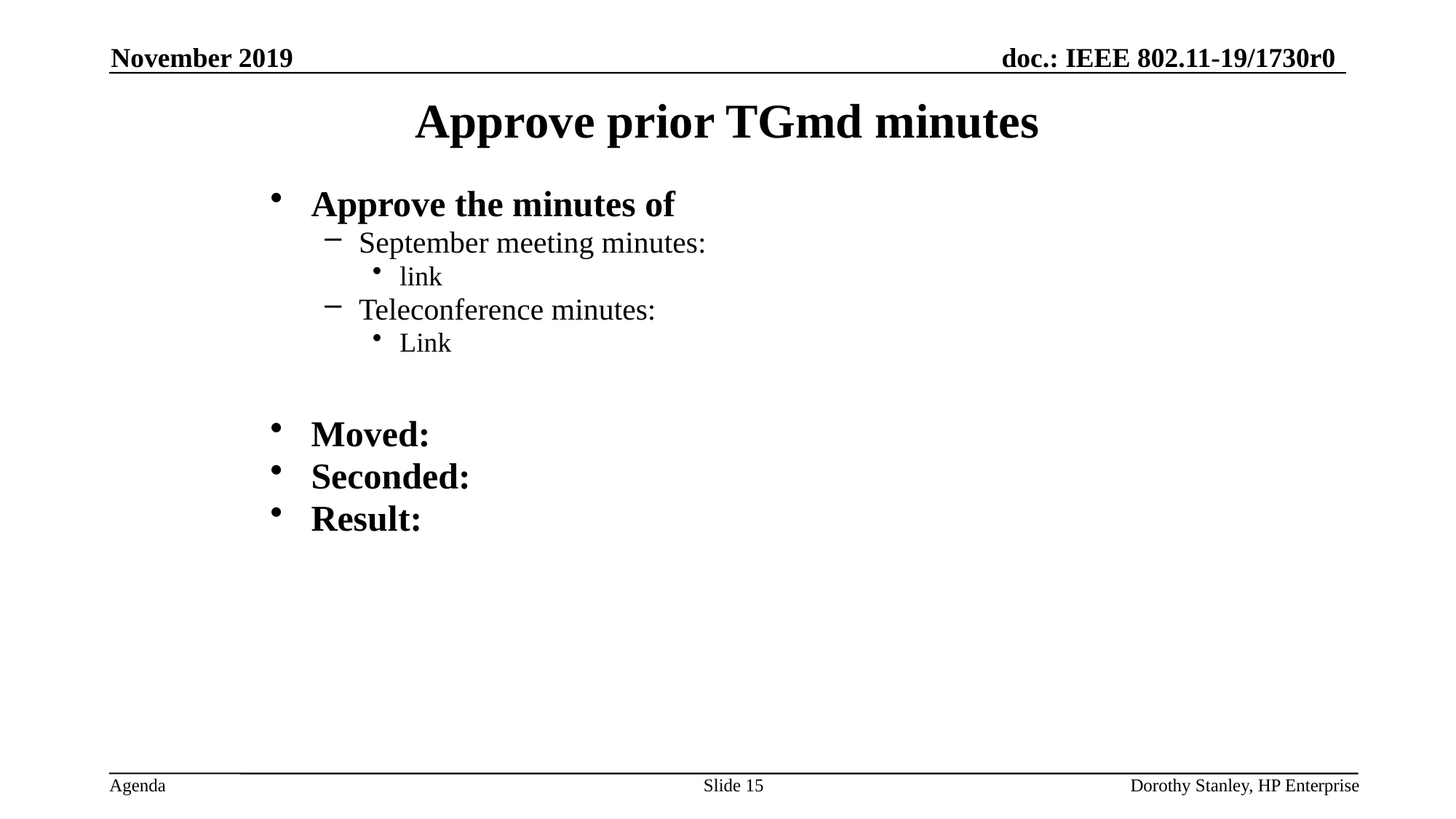

November 2019
Approve prior TGmd minutes
Approve the minutes of
September meeting minutes:
link
Teleconference minutes:
Link

Moved:
Seconded:
Result:

Slide 15
Dorothy Stanley, HP Enterprise